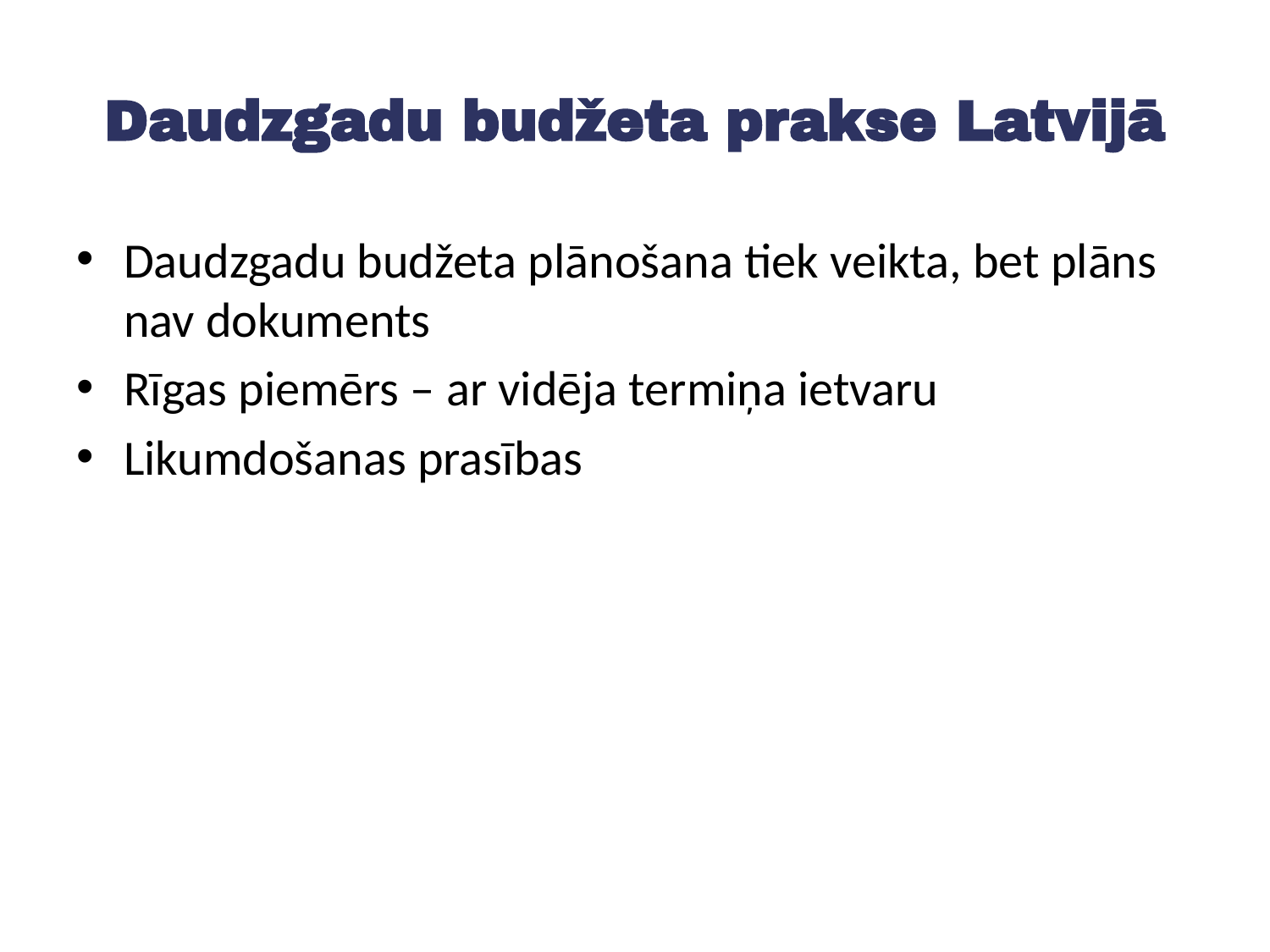

# Daudzgadu budžeta prakse Latvijā
Daudzgadu budžeta plānošana tiek veikta, bet plāns nav dokuments
Rīgas piemērs – ar vidēja termiņa ietvaru
Likumdošanas prasības